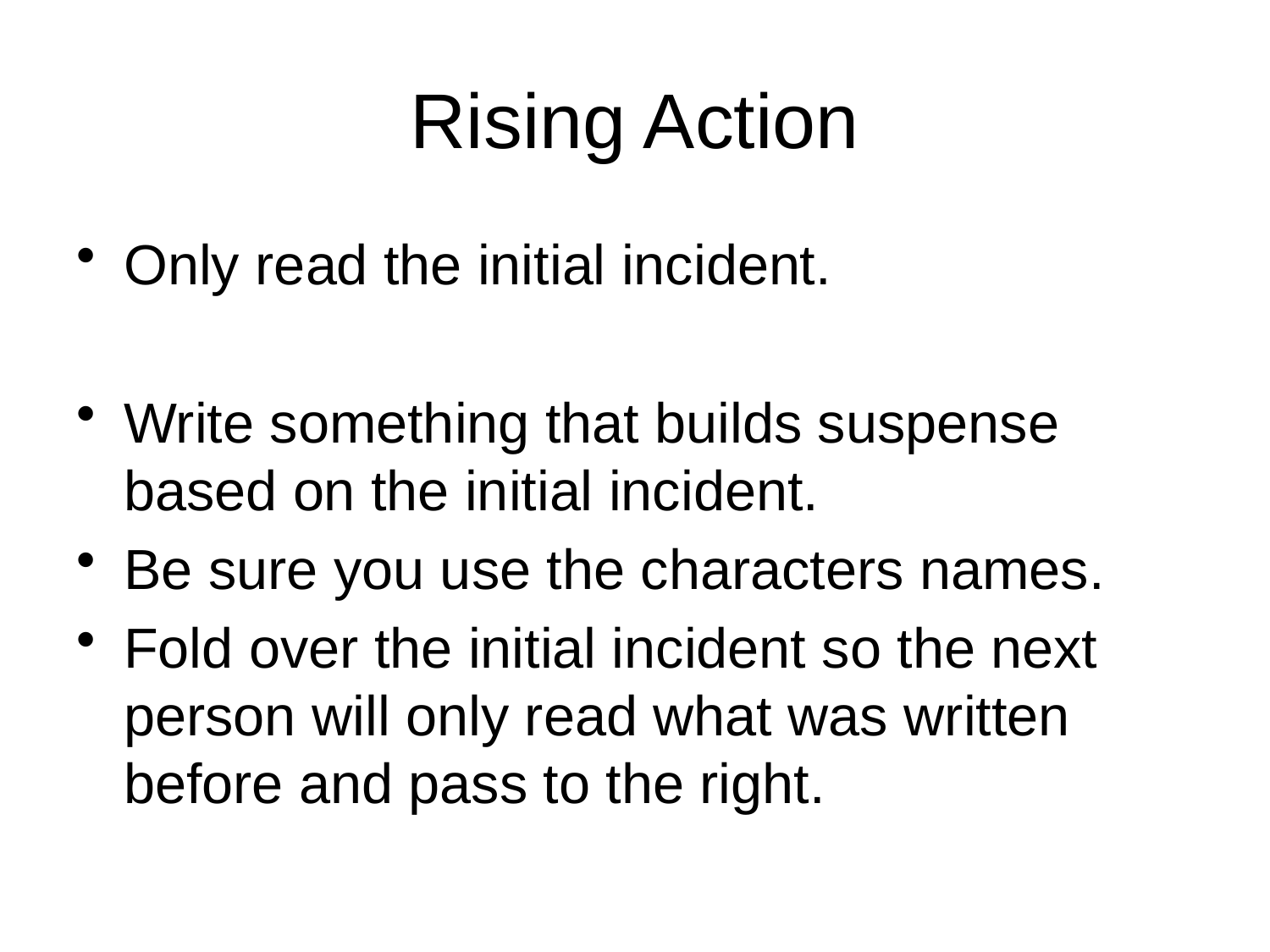

# Rising Action
Only read the initial incident.

Write something that builds suspense based on the initial incident.
Be sure you use the characters names.
Fold over the initial incident so the next person will only read what was written before and pass to the right.